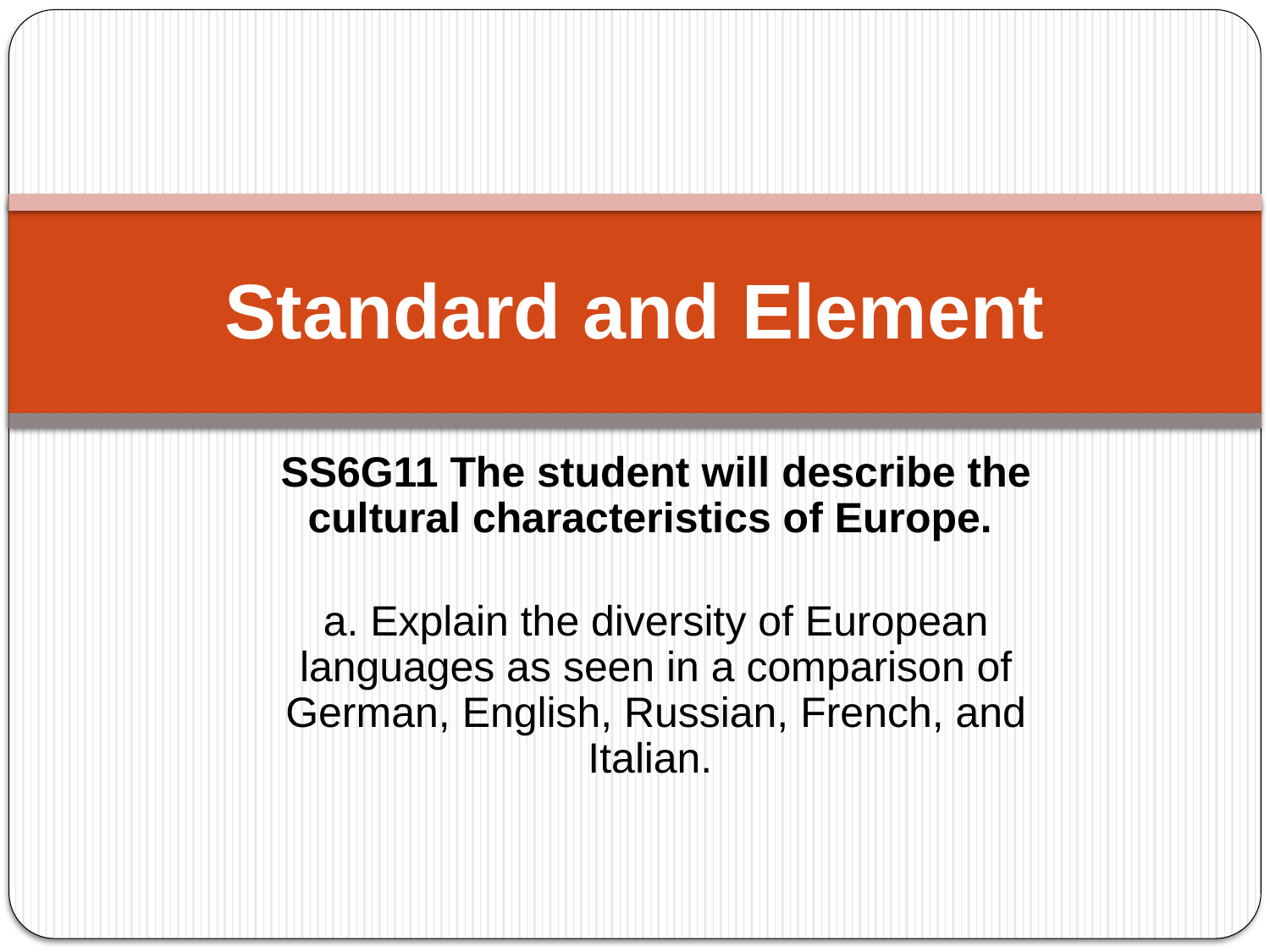

# Standard and Element
SS6G11 The student will describe the cultural characteristics of Europe.
a. Explain the diversity of European languages as seen in a comparison of German, English, Russian, French, and Italian.